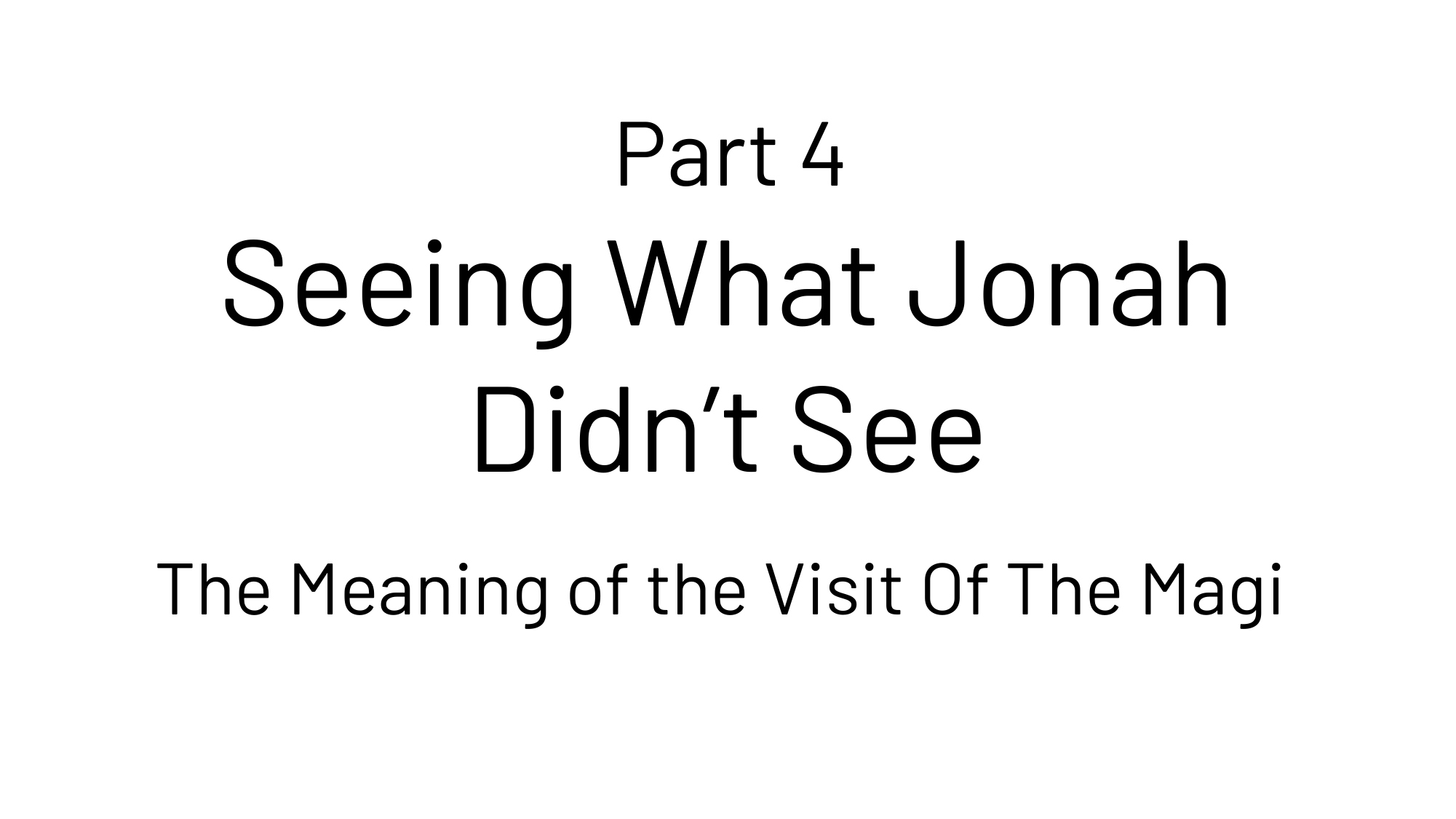

Part 4
Seeing What Jonah
Didn’t See
The Meaning of the Visit Of The Magi